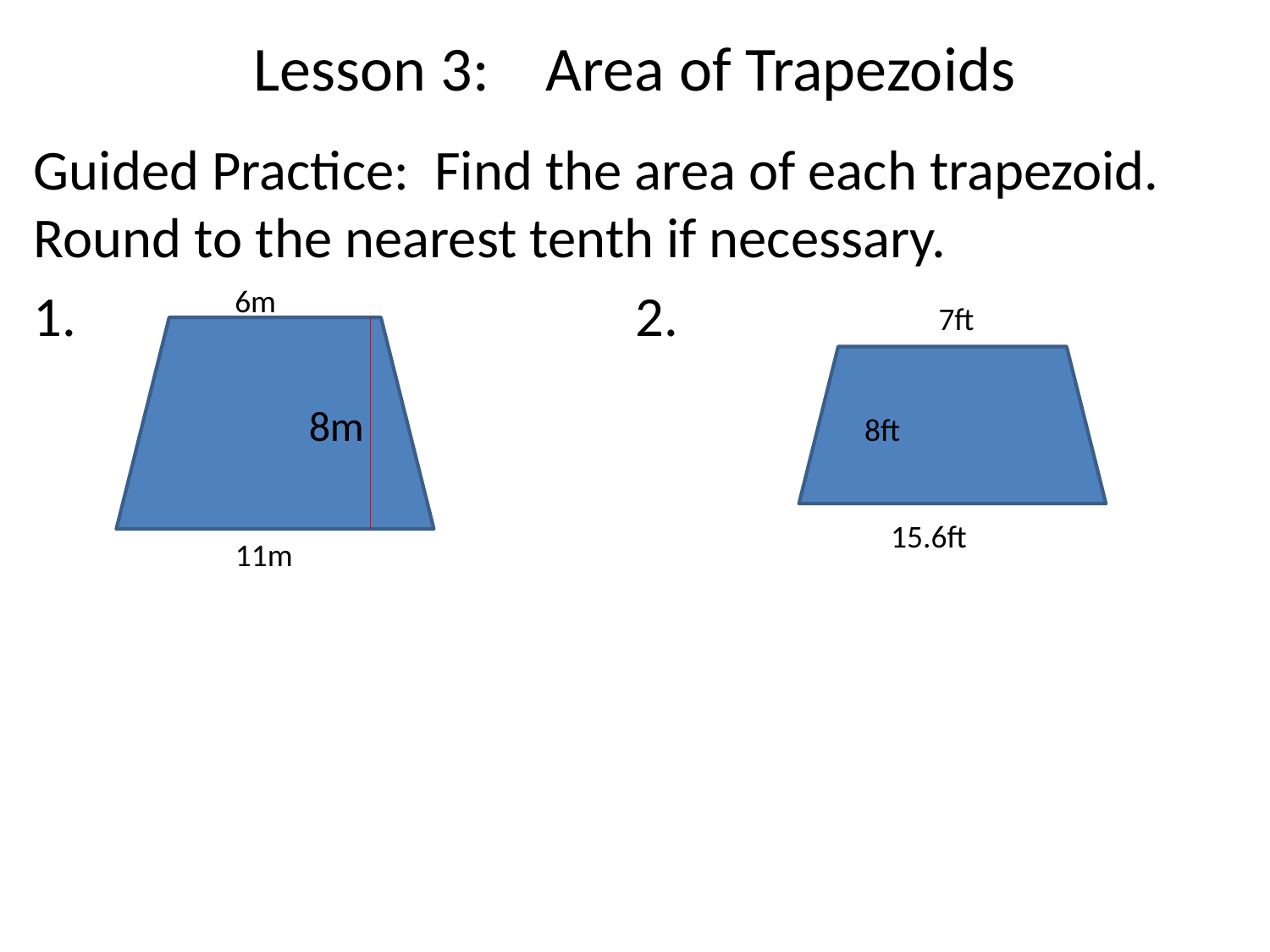

# Lesson 3:    Area of Trapezoids
Guided Practice:  Find the area of each trapezoid. Round to the nearest tenth if necessary.
1.                                            2.

6m
7ft

8m
8ft
15.6ft
11m